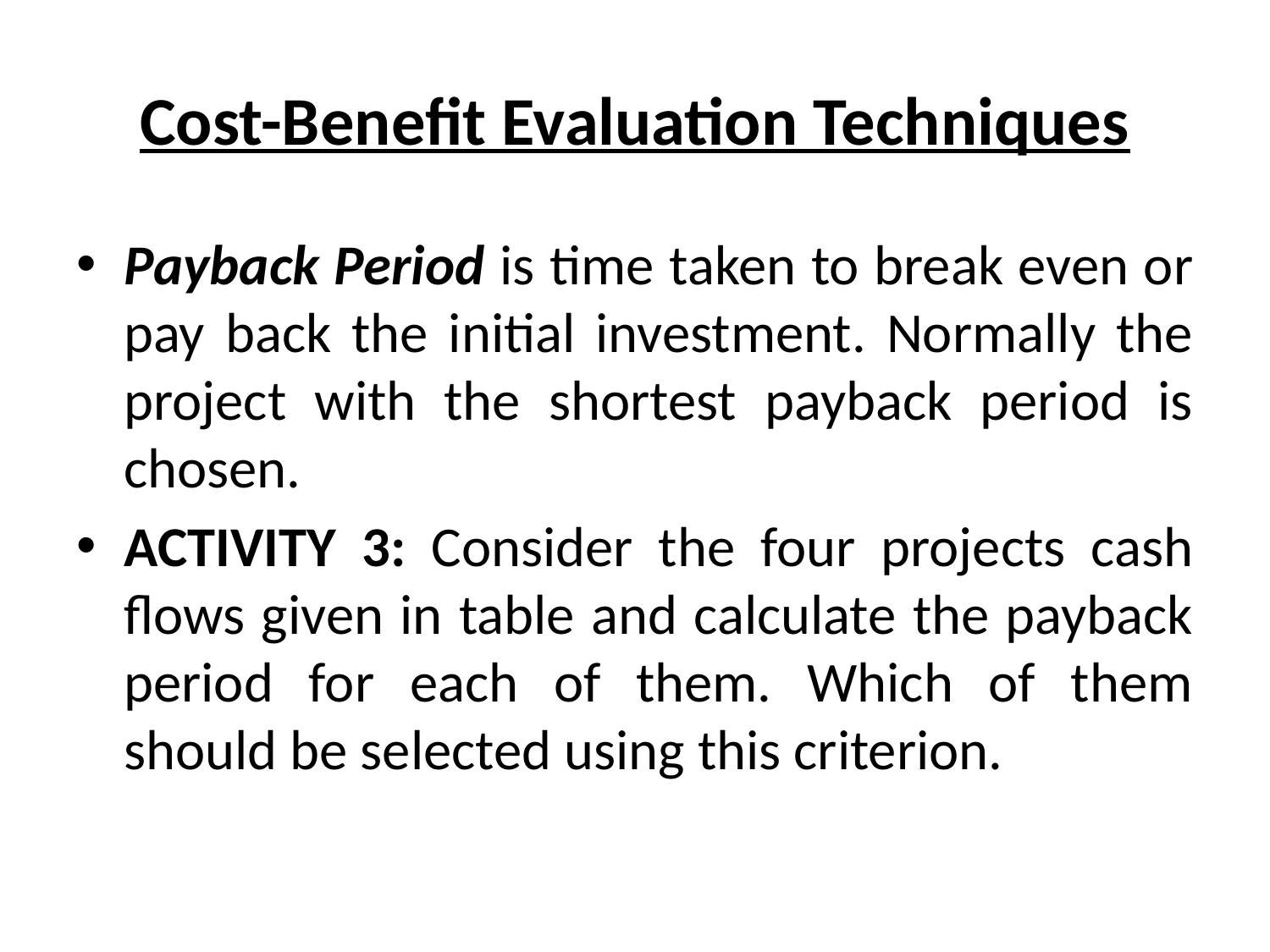

# Cost-Benefit Evaluation Techniques
Payback Period is time taken to break even or pay back the initial investment. Normally the project with the shortest payback period is chosen.
ACTIVITY 3: Consider the four projects cash flows given in table and calculate the payback period for each of them. Which of them should be selected using this criterion.